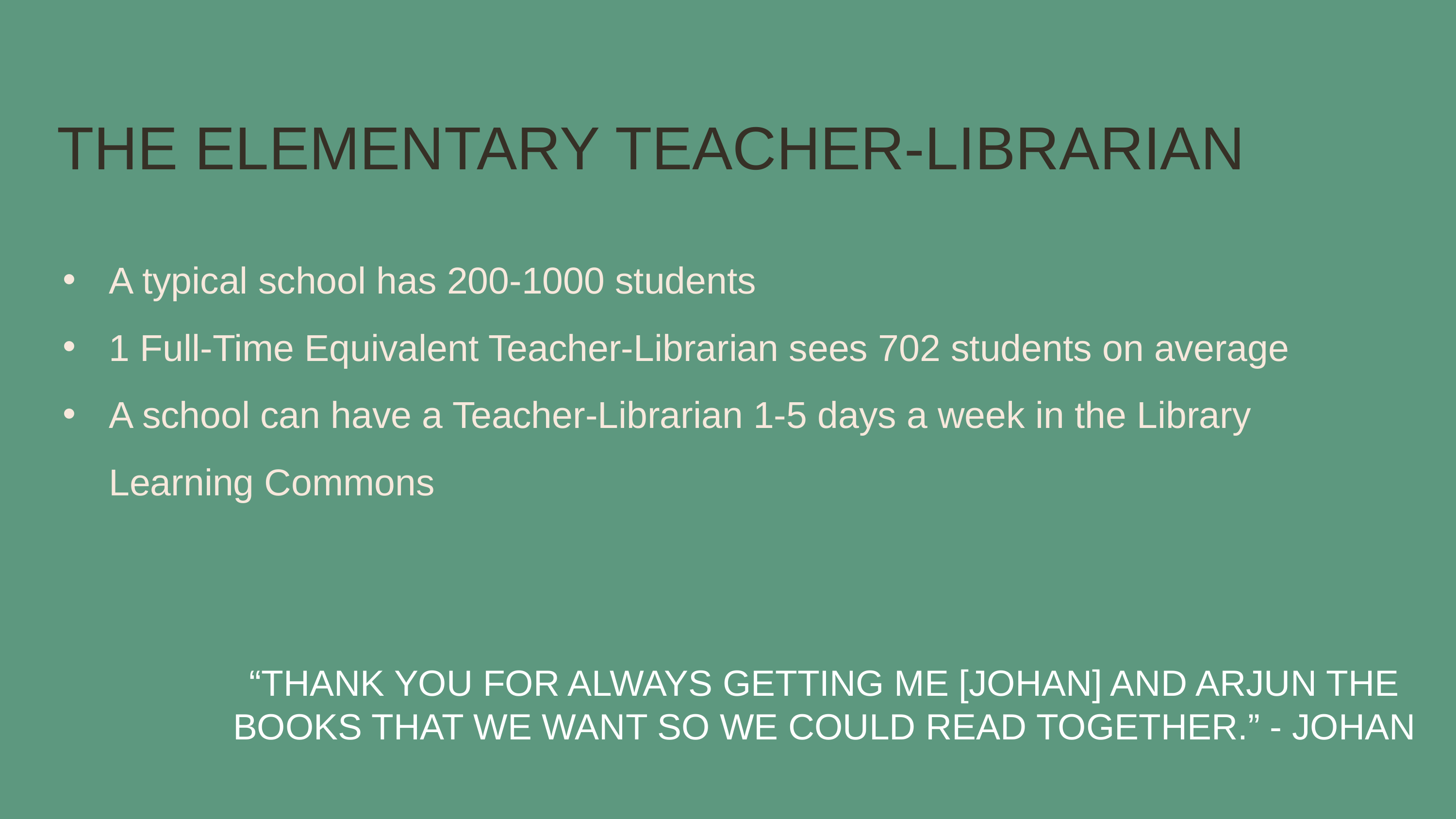

THE ELEMENTARY TEACHER-LIBRARIAN

A typical school has 200-1000 students
1 Full-Time Equivalent Teacher-Librarian sees 702 students on average
A school can have a Teacher-Librarian 1-5 days a week in the Library Learning Commons

“THANK YOU FOR ALWAYS GETTING ME [JOHAN] AND ARJUN THE BOOKS THAT WE WANT SO WE COULD READ TOGETHER.” - JOHAN